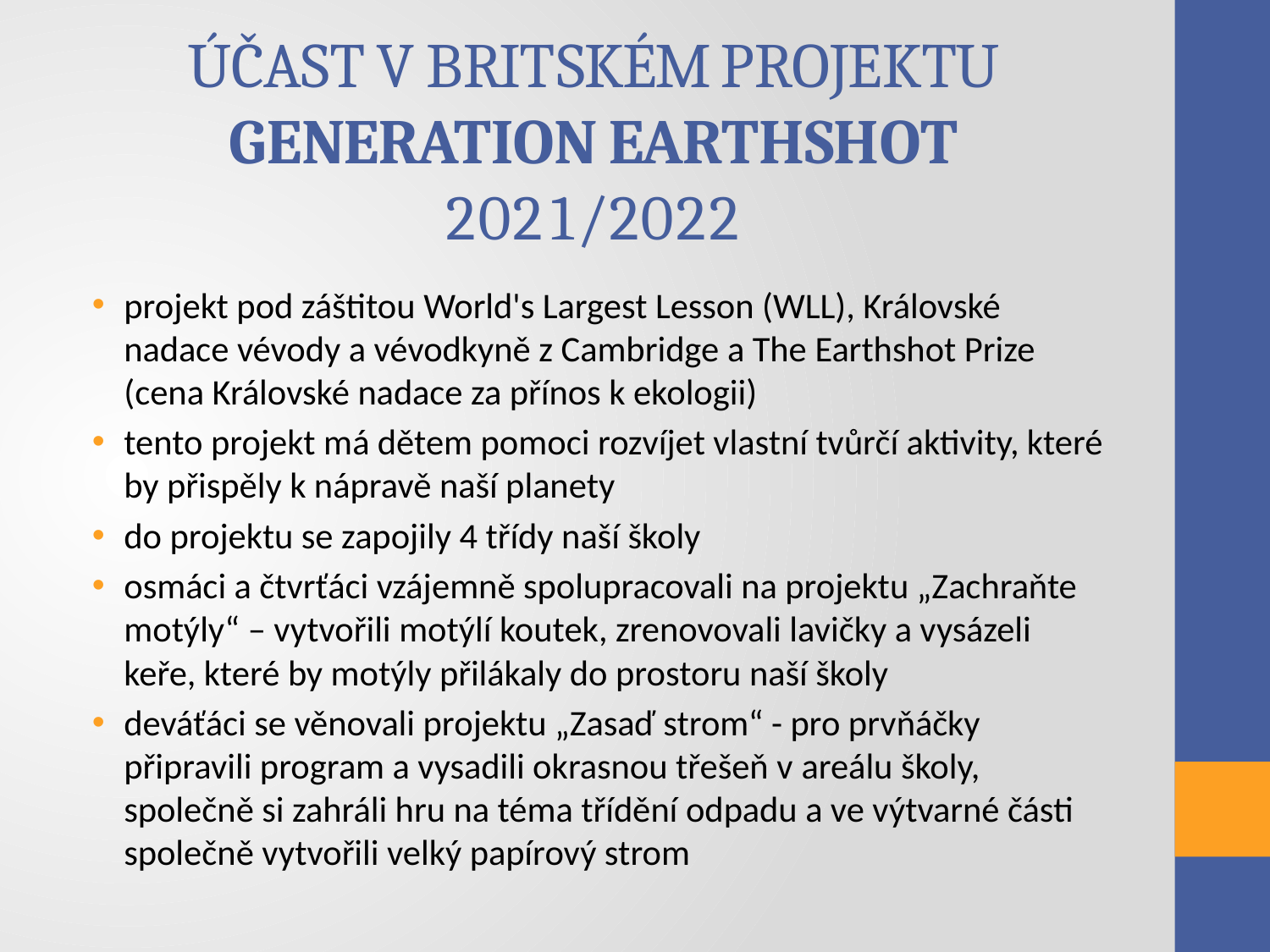

# ÚČAST V BRITSKÉM PROJEKTU GENERATION EARTHSHOT 2021/2022
projekt pod záštitou World's Largest Lesson (WLL), Královské nadace vévody a vévodkyně z Cambridge a The Earthshot Prize (cena Královské nadace za přínos k ekologii)
tento projekt má dětem pomoci rozvíjet vlastní tvůrčí aktivity, které by přispěly k nápravě naší planety
do projektu se zapojily 4 třídy naší školy
osmáci a čtvrťáci vzájemně spolupracovali na projektu „Zachraňte motýly“ – vytvořili motýlí koutek, zrenovovali lavičky a vysázeli keře, které by motýly přilákaly do prostoru naší školy
deváťáci se věnovali projektu „Zasaď strom“ - pro prvňáčky připravili program a vysadili okrasnou třešeň v areálu školy, společně si zahráli hru na téma třídění odpadu a ve výtvarné části společně vytvořili velký papírový strom